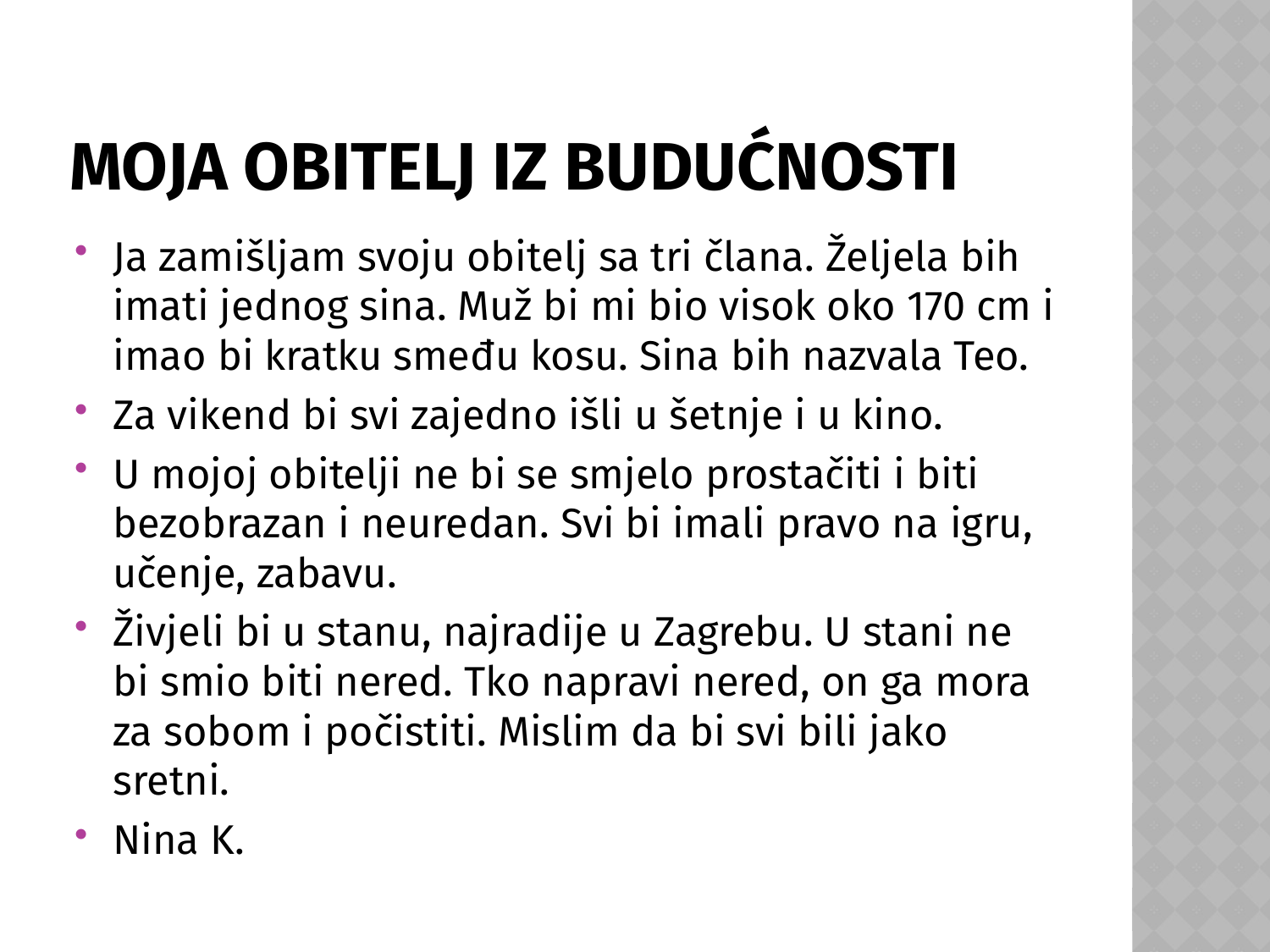

# MOJA OBITELJ IZ BUDUĆNOSTI
Ja zamišljam svoju obitelj sa tri člana. Željela bih imati jednog sina. Muž bi mi bio visok oko 170 cm i imao bi kratku smeđu kosu. Sina bih nazvala Teo.
Za vikend bi svi zajedno išli u šetnje i u kino.
U mojoj obitelji ne bi se smjelo prostačiti i biti bezobrazan i neuredan. Svi bi imali pravo na igru, učenje, zabavu.
Živjeli bi u stanu, najradije u Zagrebu. U stani ne bi smio biti nered. Tko napravi nered, on ga mora za sobom i počistiti. Mislim da bi svi bili jako sretni.
Nina K.